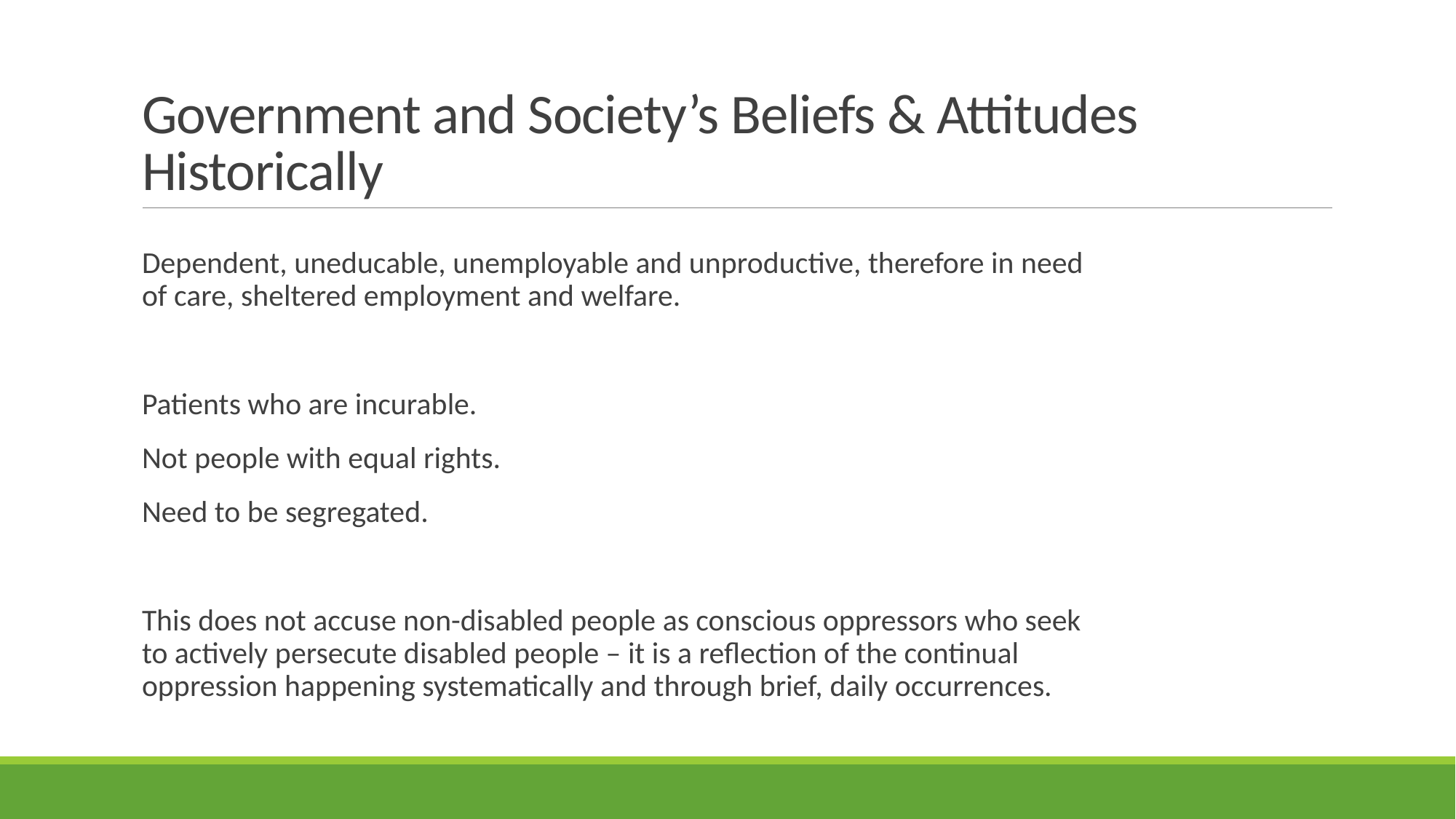

# Government and Society’s Beliefs & Attitudes Historically
Dependent, uneducable, unemployable and unproductive, therefore in need of care, sheltered employment and welfare.

Patients who are incurable.
Not people with equal rights.
Need to be segregated.

This does not accuse non-disabled people as conscious oppressors who seek to actively persecute disabled people – it is a reflection of the continual oppression happening systematically and through brief, daily occurrences.